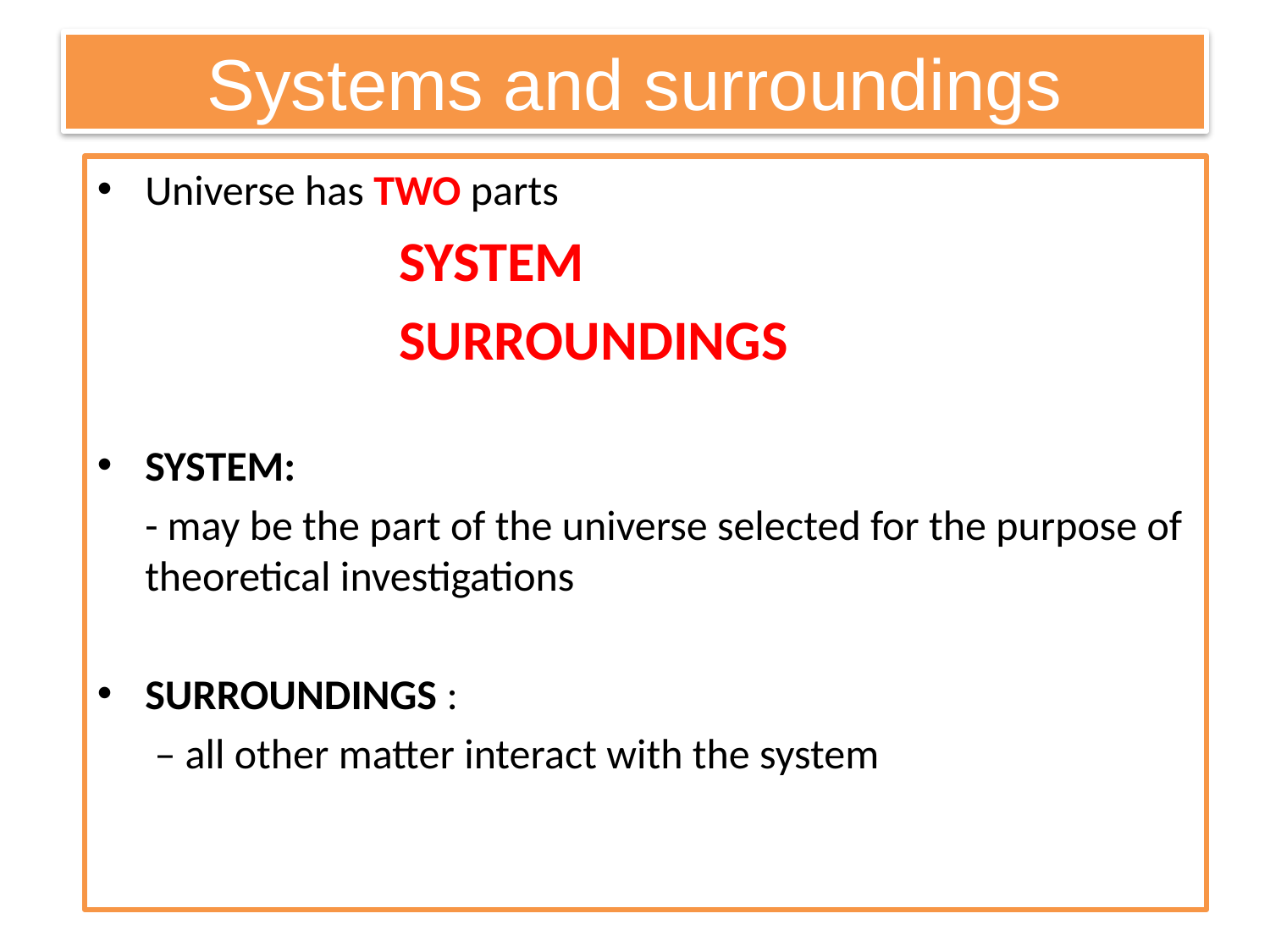

# Systems and surroundings
Universe has TWO parts
		 	SYSTEM
 			SURROUNDINGS

SYSTEM:
	- may be the part of the universe selected for the purpose of theoretical investigations

SURROUNDINGS :
      – all other matter interact with the system